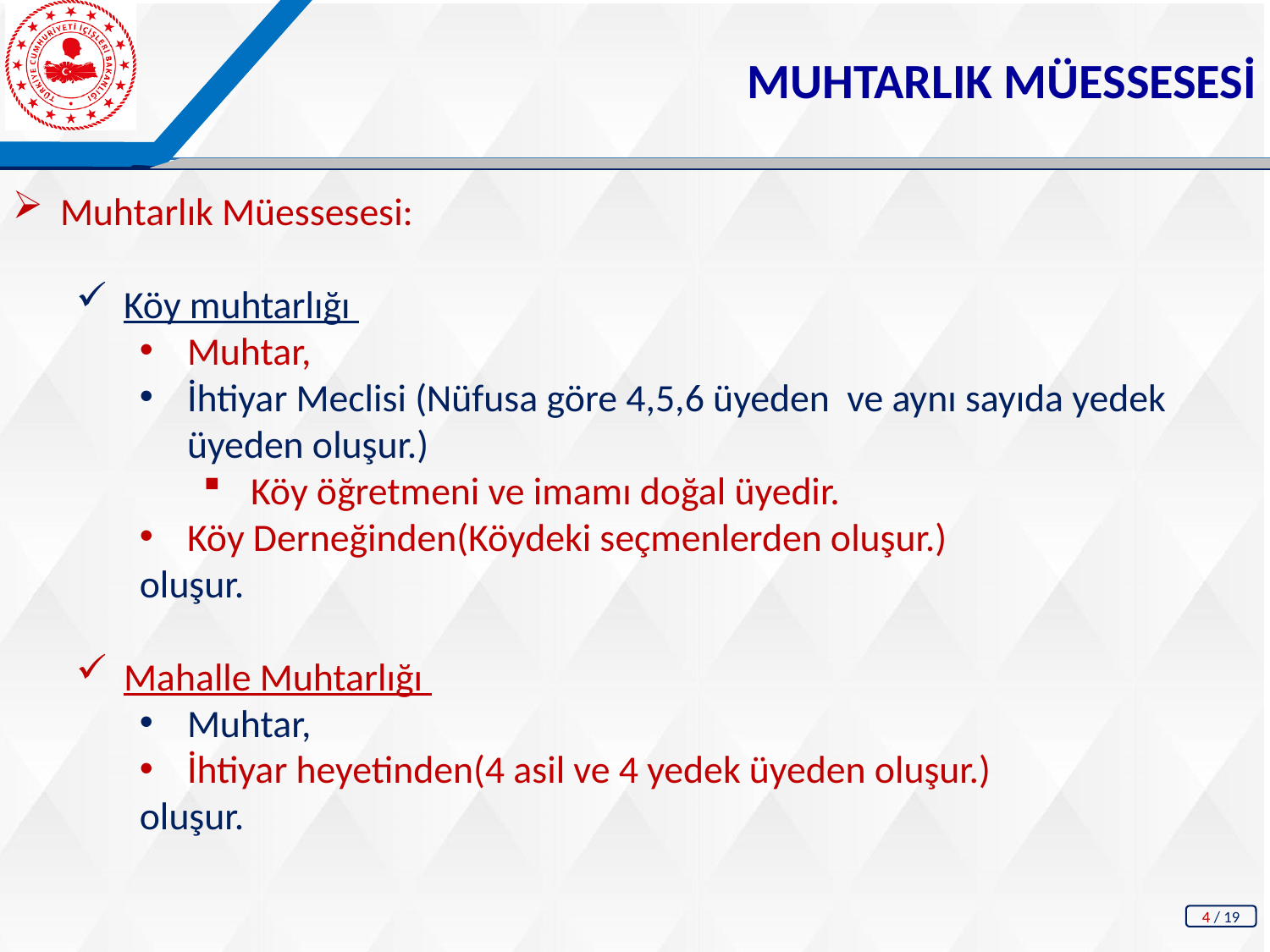

MUHTARLIK MÜESSESESİ
Muhtarlık Müessesesi:

Köy muhtarlığı
Muhtar,
İhtiyar Meclisi (Nüfusa göre 4,5,6 üyeden  ve aynı sayıda yedek üyeden oluşur.)
Köy öğretmeni ve imamı doğal üyedir.
Köy Derneğinden(Köydeki seçmenlerden oluşur.)
oluşur.

Mahalle Muhtarlığı
Muhtar,
İhtiyar heyetinden(4 asil ve 4 yedek üyeden oluşur.)
oluşur.